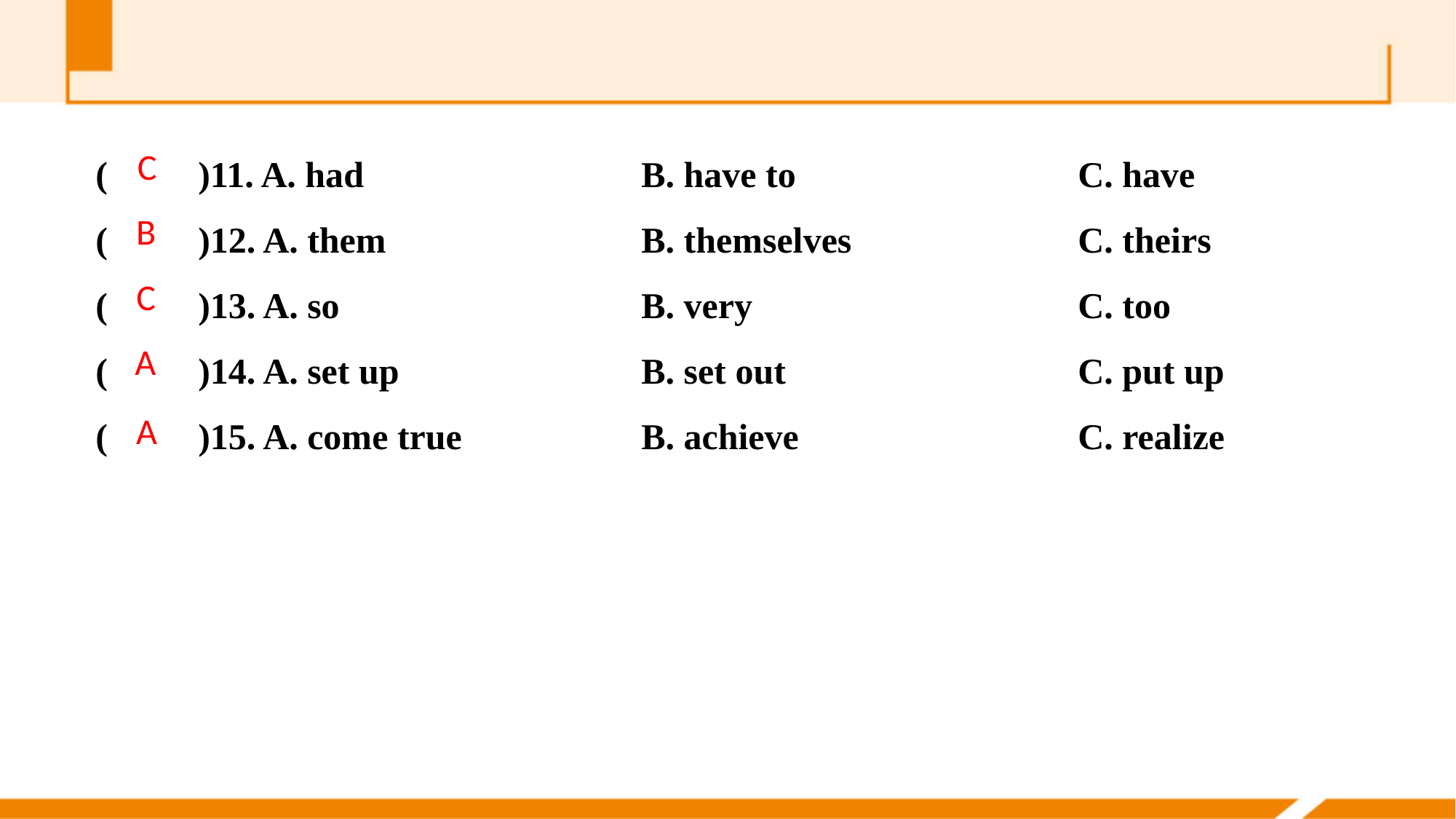

(　　)11. A. had  			B. have to  			C. have
(　　)12. A. them  			B. themselves  		C. theirs
(　　)13. A. so  			B. very  			C. too
(　　)14. A. set up  			B. set out  			C. put up
(　　)15. A. come true  　　　	B. achieve  			C. realize
C
B
C
A
A